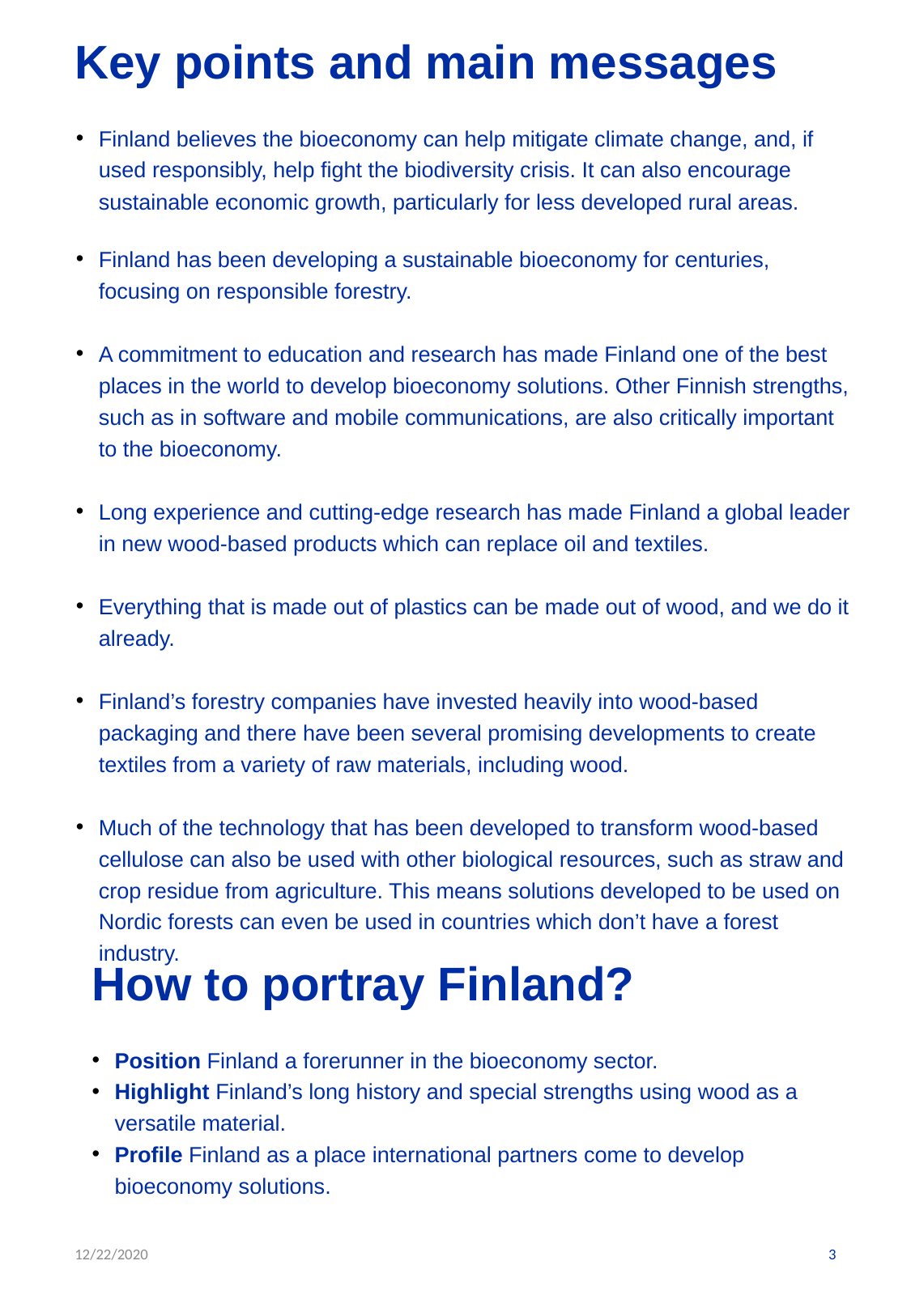

# Key points and main messages
Finland believes the bioeconomy can help mitigate climate change, and, if used responsibly, help fight the biodiversity crisis. It can also encourage sustainable economic growth, particularly for less developed rural areas.
Finland has been developing a sustainable bioeconomy for centuries, focusing on responsible forestry.
A commitment to education and research has made Finland one of the best places in the world to develop bioeconomy solutions. Other Finnish strengths, such as in software and mobile communications, are also critically important to the bioeconomy.

Long experience and cutting-edge research has made Finland a global leader in new wood-based products which can replace oil and textiles.

Everything that is made out of plastics can be made out of wood, and we do it already.

Finland’s forestry companies have invested heavily into wood-based packaging and there have been several promising developments to create textiles from a variety of raw materials, including wood.

Much of the technology that has been developed to transform wood-based cellulose can also be used with other biological resources, such as straw and crop residue from agriculture. This means solutions developed to be used on Nordic forests can even be used in countries which don’t have a forest industry.
How to portray Finland?
Position Finland a forerunner in the bioeconomy sector.
Highlight Finland’s long history and special strengths using wood as a versatile material.
Profile Finland as a place international partners come to develop bioeconomy solutions.
12/22/2020
3